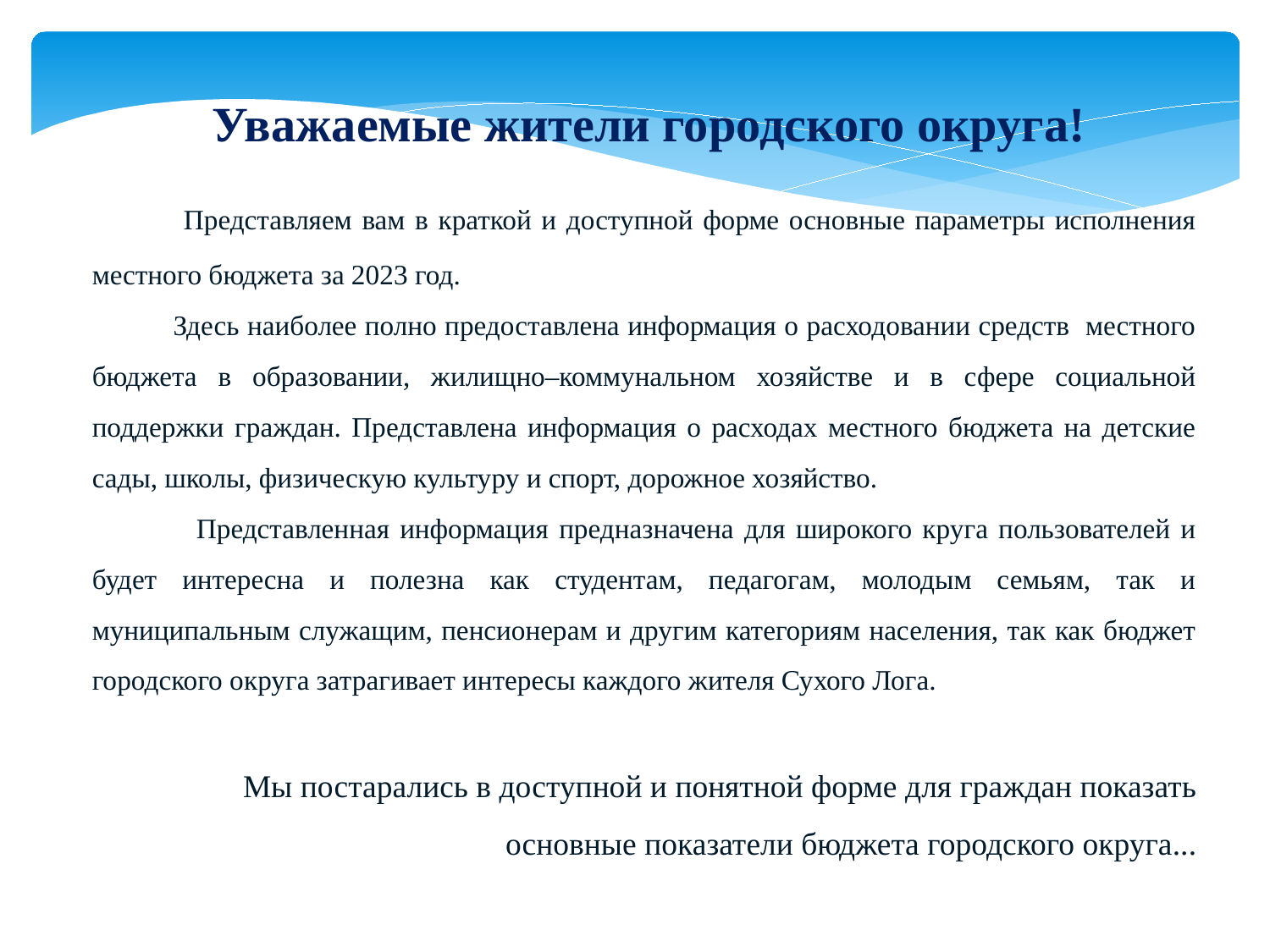

Уважаемые жители городского округа!
      Представляем вам в краткой и доступной форме основные параметры исполнения местного бюджета за 2023 год.
          Здесь наиболее полно предоставлена информация о расходовании средств  местного бюджета в образовании, жилищно–коммунальном хозяйстве и в сфере социальной поддержки граждан. Представлена информация о расходах местного бюджета на детские сады, школы, физическую культуру и спорт, дорожное хозяйство.
          Представленная информация предназначена для широкого круга пользователей и будет интересна и полезна как студентам, педагогам, молодым семьям, так и муниципальным служащим, пенсионерам и другим категориям населения, так как бюджет городского округа затрагивает интересы каждого жителя Сухого Лога.

Мы постарались в доступной и понятной форме для граждан показать
основные показатели бюджета городского округа...